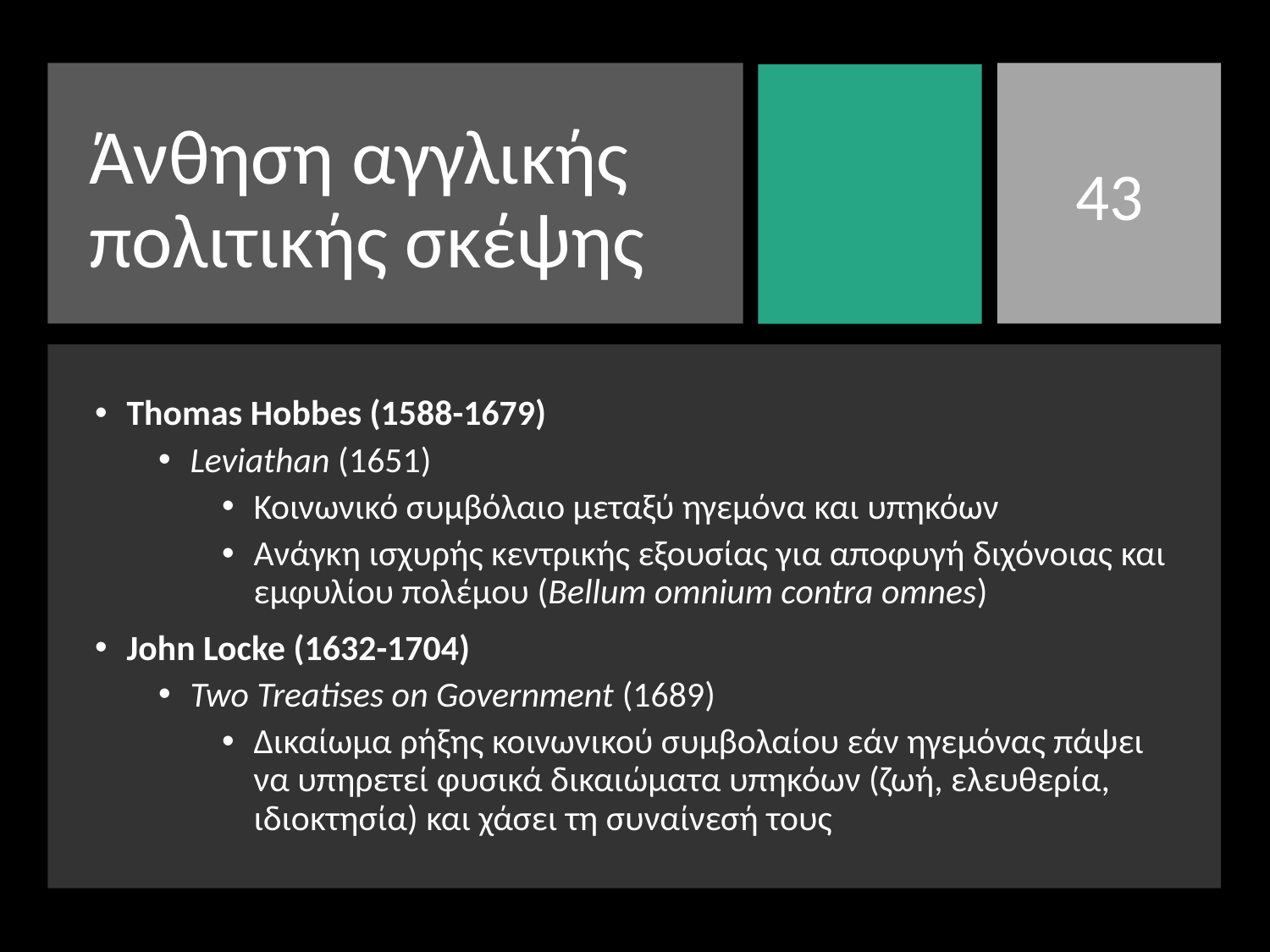

# Άνθηση αγγλικής πολιτικής σκέψης
43

Thomas Hobbes (1588-1679)
Leviathan (1651)
Κοινωνικό συμβόλαιο μεταξύ ηγεμόνα και υπηκόων
Ανάγκη ισχυρής κεντρικής εξουσίας για αποφυγή διχόνοιας και εμφυλίου πολέμου (Bellum omnium contra omnes)
John Locke (1632-1704)
Two Treatises on Government (1689)
Δικαίωμα ρήξης κοινωνικού συμβολαίου εάν ηγεμόνας πάψει να υπηρετεί φυσικά δικαιώματα υπηκόων (ζωή, ελευθερία, ιδιοκτησία) και χάσει τη συναίνεσή τους